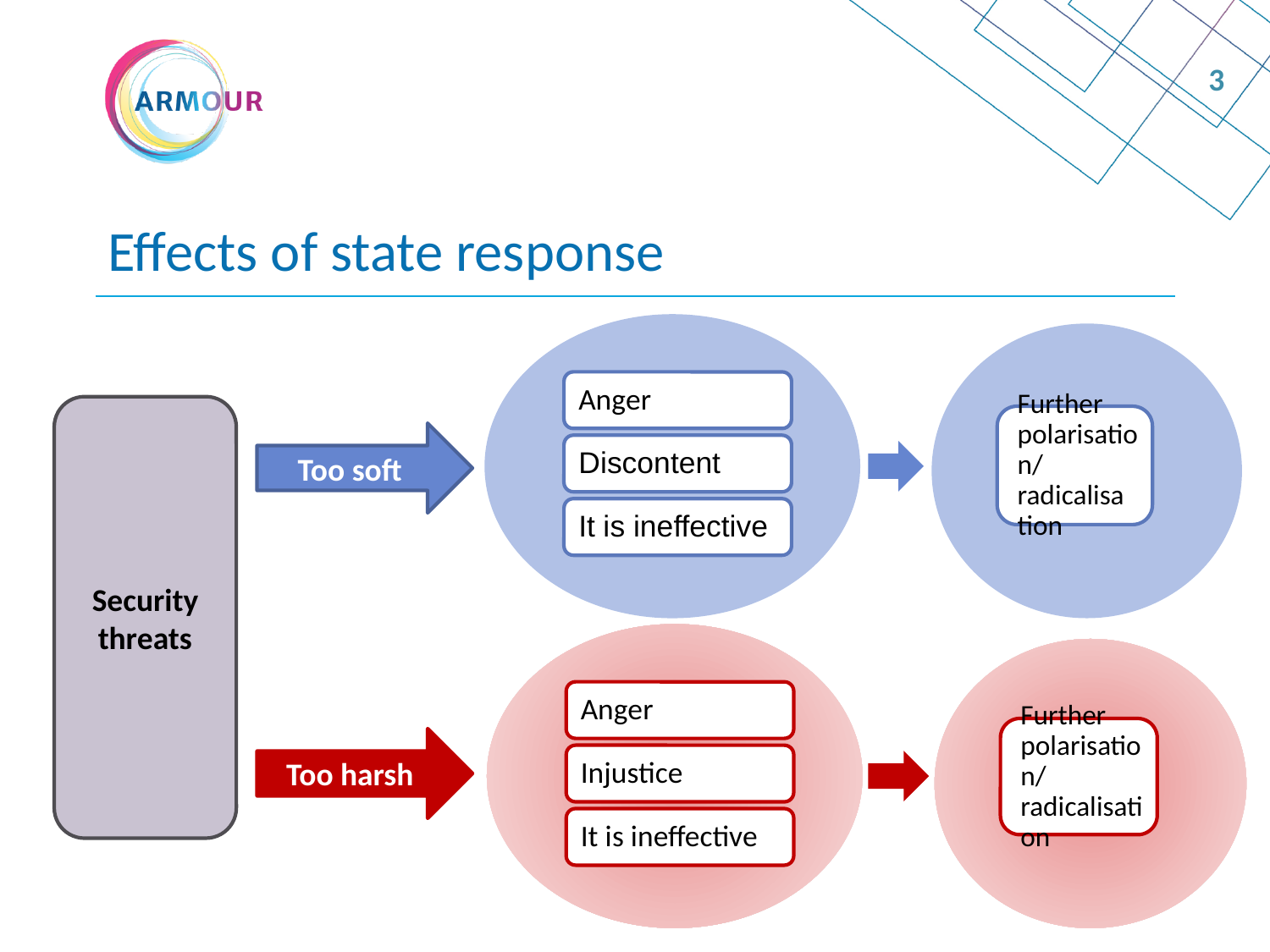

3
# Effects of state response

Anger
Discontent
It is ineffective

Further polarisation/ radicalisation
Security threats
Too soft

Anger
Injustice
It is ineffective

Further polarisation/ radicalisation
Too harsh